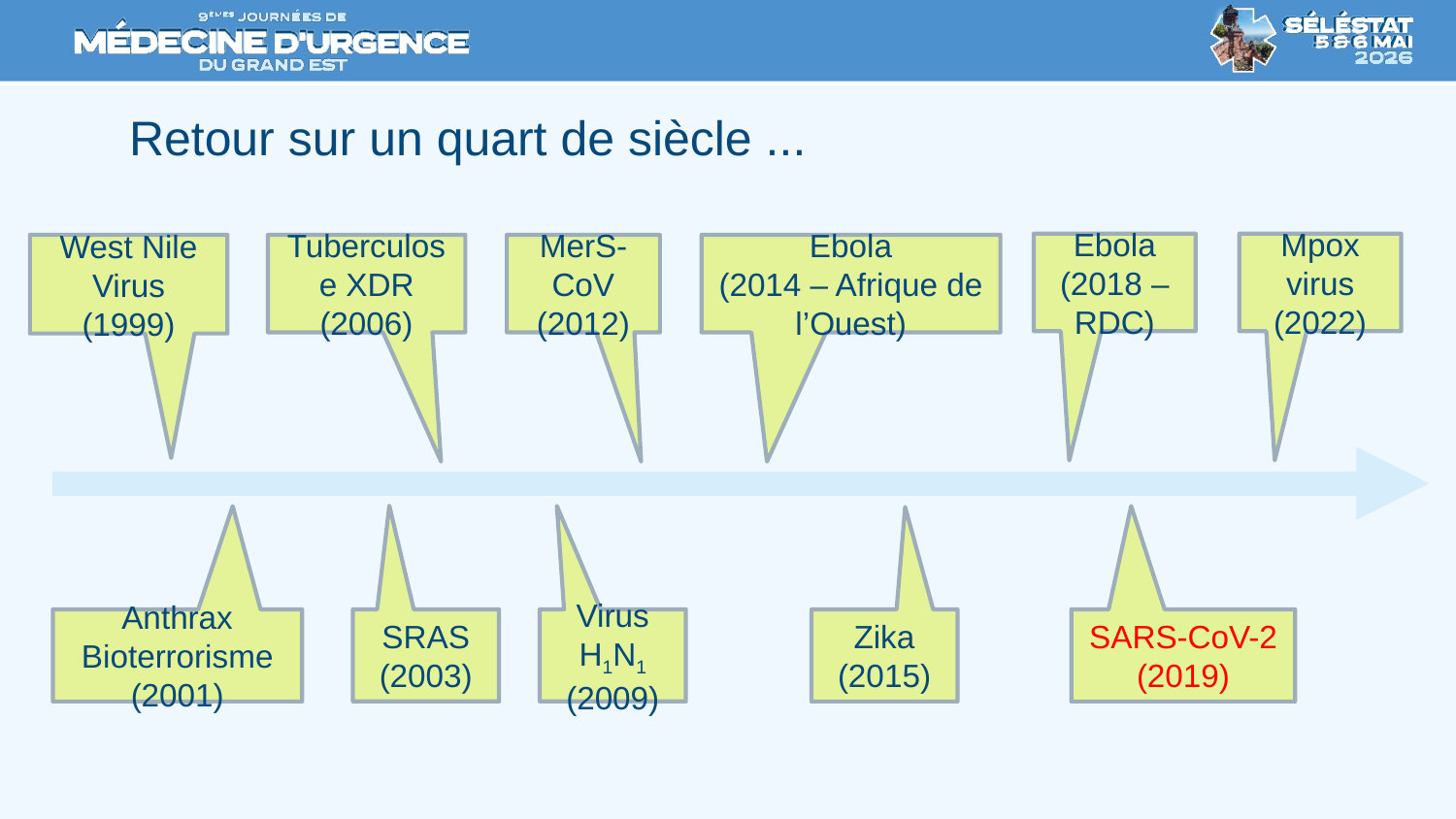

# Retour sur un quart de siècle ...
Ebola
(2018 – RDC)
Mpox virus
(2022)
West Nile Virus
(1999)
Tuberculose XDR
(2006)
MerS-CoV
(2012)
Ebola
(2014 – Afrique de l’Ouest)
SRAS
(2003)
Virus H1N1 (2009)
Zika
(2015)
SARS-CoV-2
(2019)
Anthrax Bioterrorisme (2001)